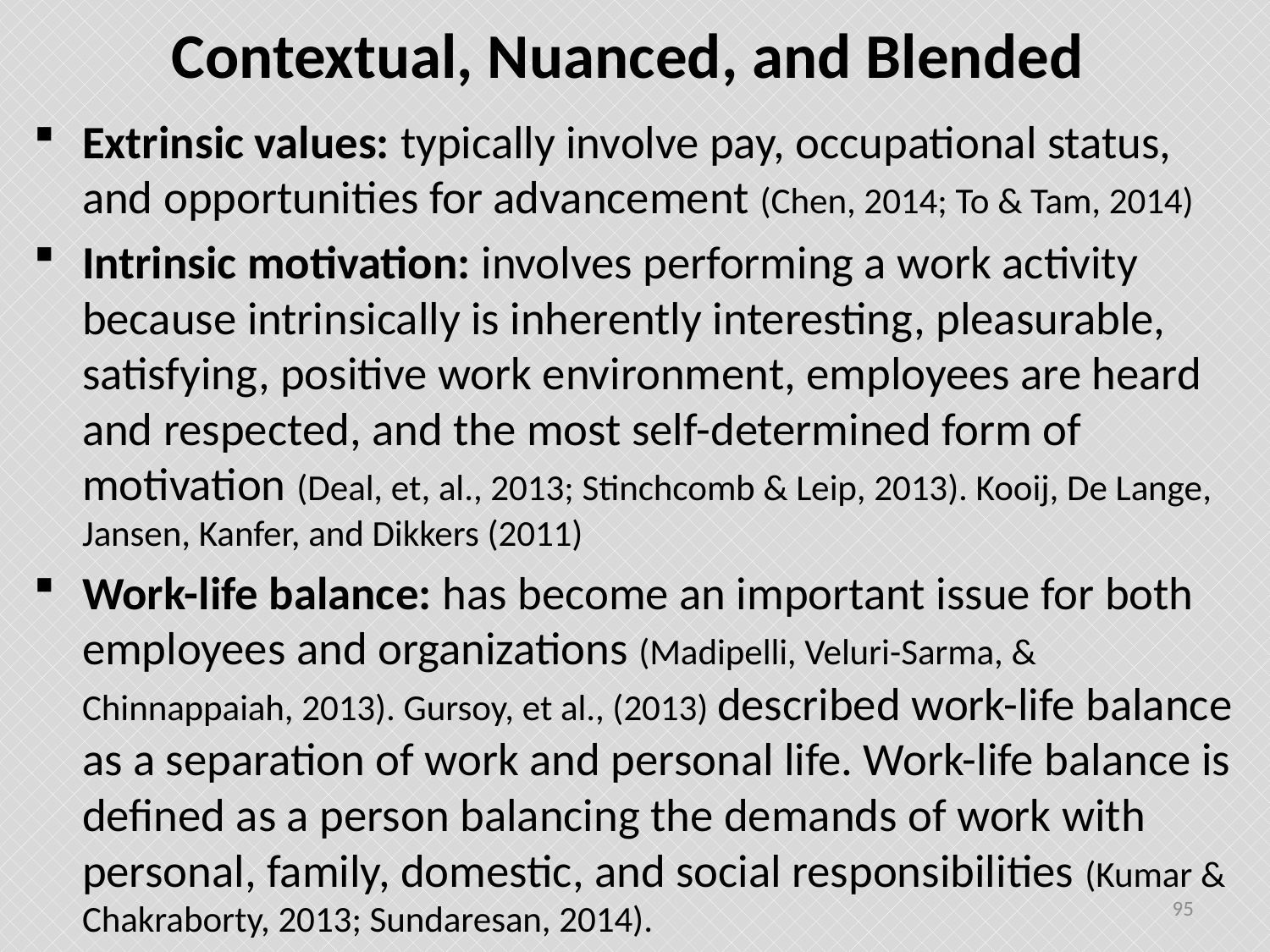

# Contextual, Nuanced, and Blended
Extrinsic values: typically involve pay, occupational status, and opportunities for advancement (Chen, 2014; To & Tam, 2014)
Intrinsic motivation: involves performing a work activity because intrinsically is inherently interesting, pleasurable, satisfying, positive work environment, employees are heard and respected, and the most self-determined form of motivation (Deal, et, al., 2013; Stinchcomb & Leip, 2013). Kooij, De Lange, Jansen, Kanfer, and Dikkers (2011)
Work-life balance: has become an important issue for both employees and organizations (Madipelli, Veluri-Sarma, & Chinnappaiah, 2013). Gursoy, et al., (2013) described work-life balance as a separation of work and personal life. Work-life balance is defined as a person balancing the demands of work with personal, family, domestic, and social responsibilities (Kumar & Chakraborty, 2013; Sundaresan, 2014).
95